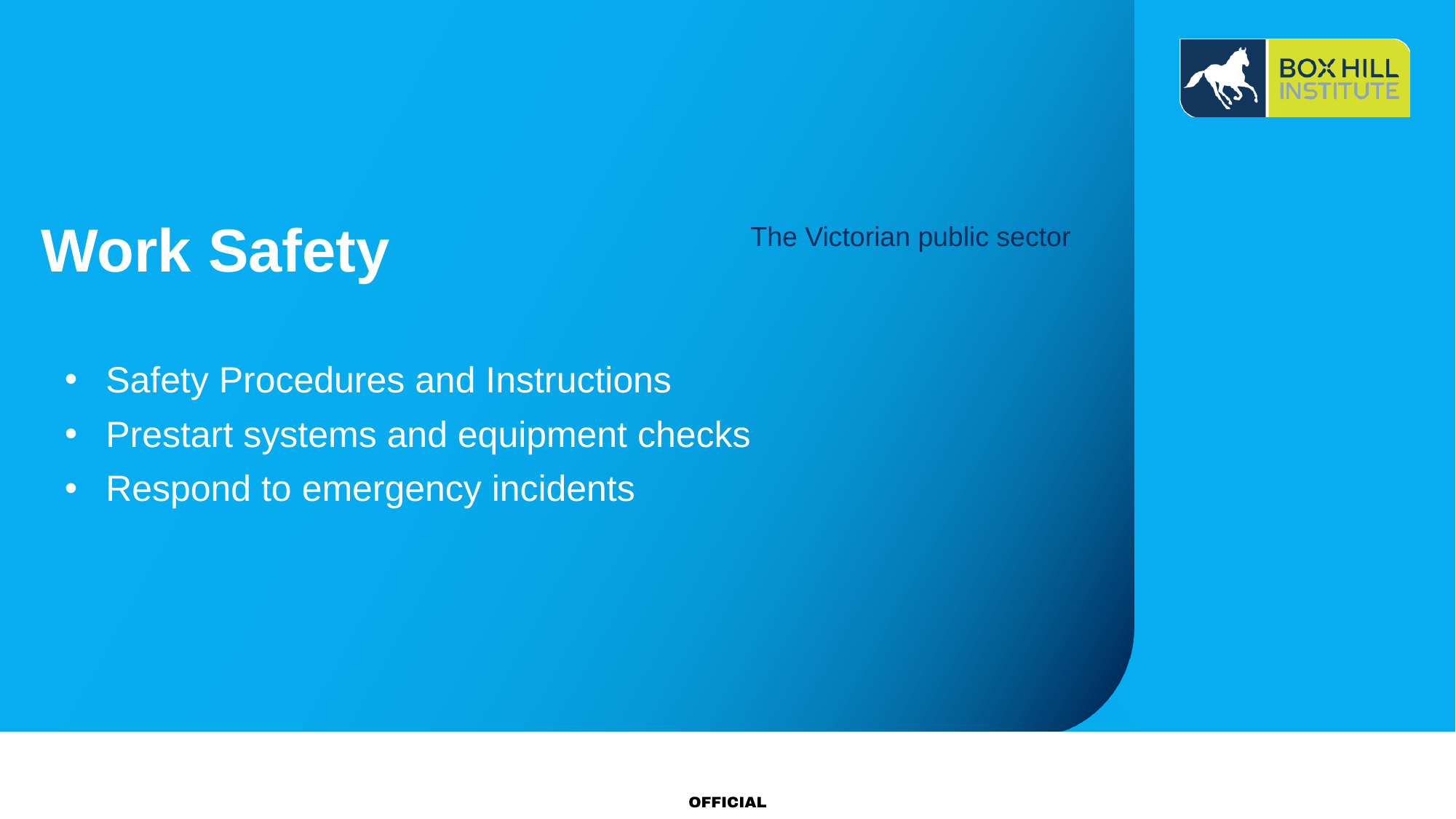

# Work Safety
The Victorian public sector
Safety Procedures and Instructions
Prestart systems and equipment checks
Respond to emergency incidents